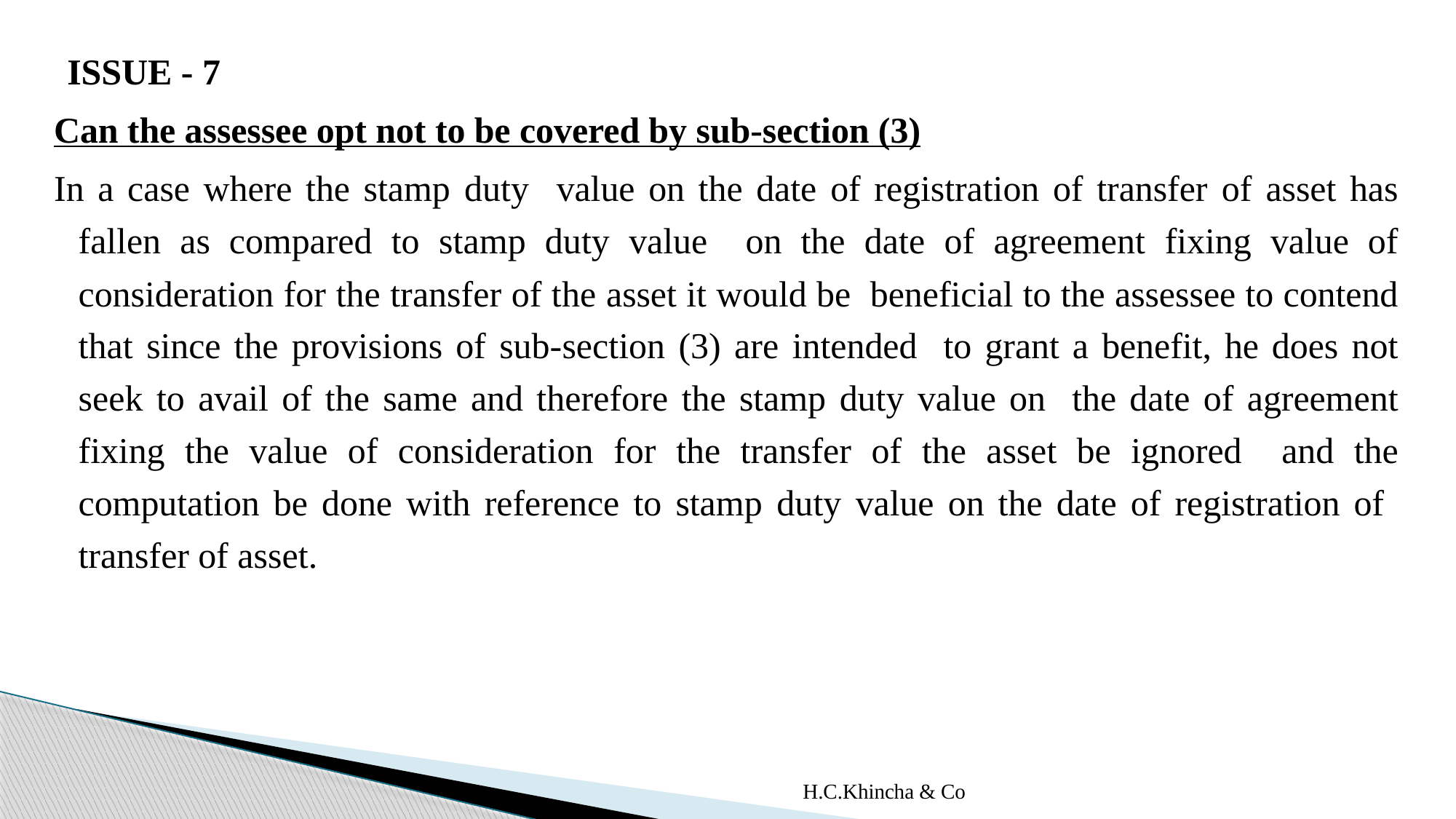

ISSUE - 7
Can the assessee opt not to be covered by sub-section (3)
In a case where the stamp duty  value on the date of registration of transfer of asset has fallen as compared to stamp duty value  on the date of agreement fixing value of consideration for the transfer of the asset it would be  beneficial to the assessee to contend that since the provisions of sub-section (3) are intended  to grant a benefit, he does not seek to avail of the same and therefore the stamp duty value on  the date of agreement fixing the value of consideration for the transfer of the asset be ignored  and the computation be done with reference to stamp duty value on the date of registration of  transfer of asset.

H.C.Khincha & Co